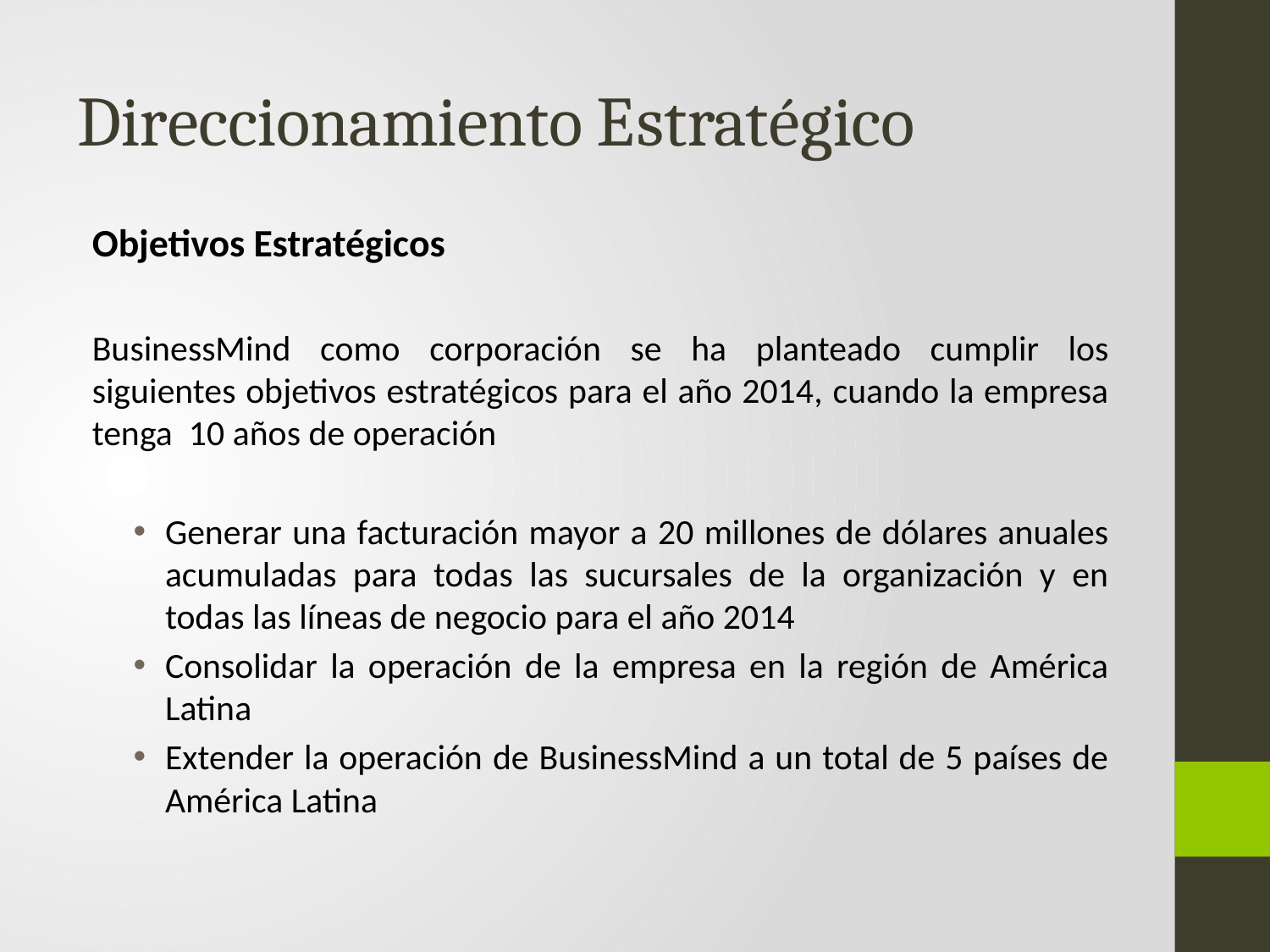

# Direccionamiento Estratégico
Objetivos Estratégicos

BusinessMind como corporación se ha planteado cumplir los siguientes objetivos estratégicos para el año 2014, cuando la empresa tenga  10 años de operación

Generar una facturación mayor a 20 millones de dólares anuales acumuladas para todas las sucursales de la organización y en todas las líneas de negocio para el año 2014
Consolidar la operación de la empresa en la región de América Latina
Extender la operación de BusinessMind a un total de 5 países de América Latina